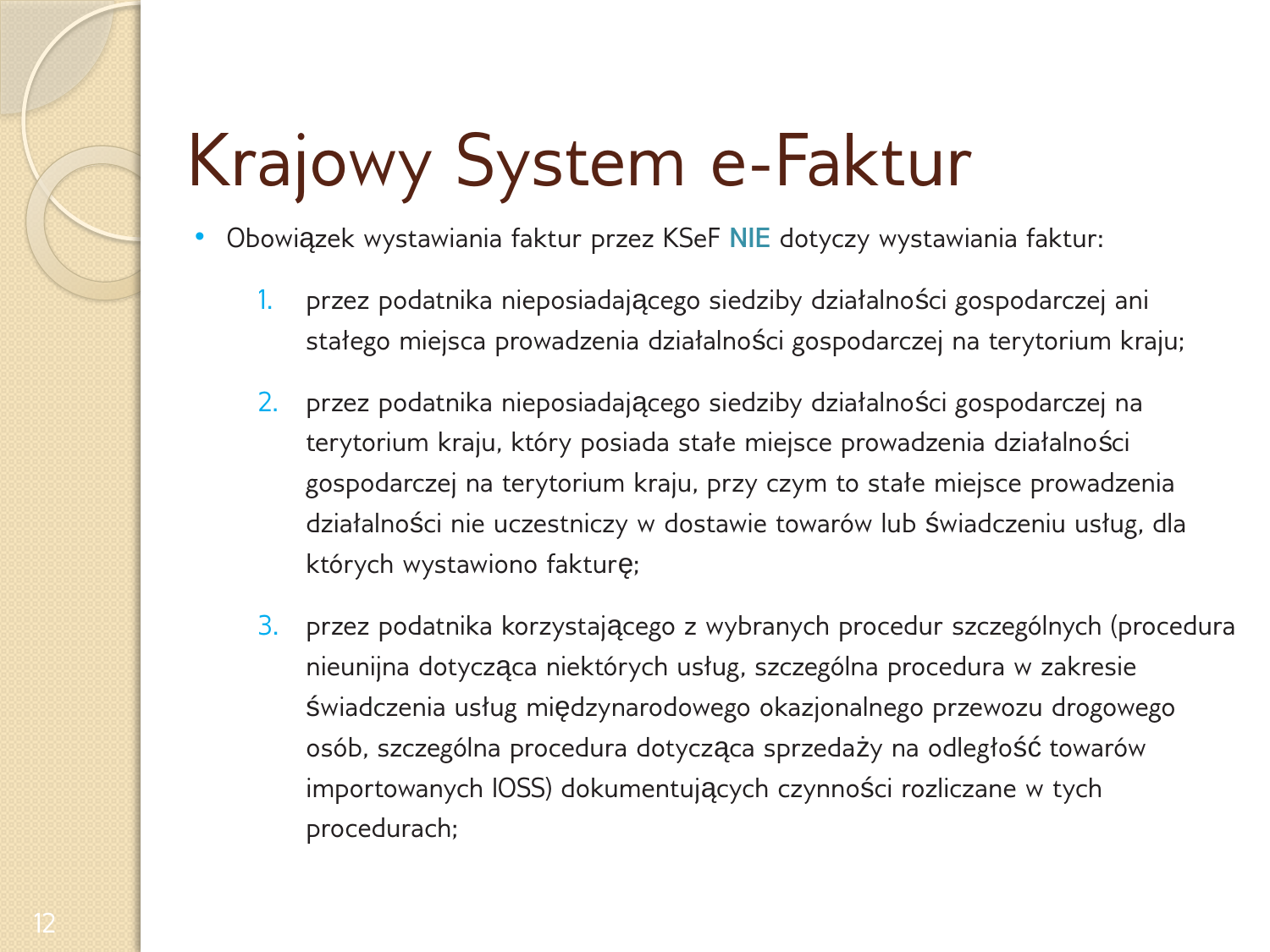

# Krajowy System e-Faktur
Obowiązek wystawiania faktur przez KSeF NIE dotyczy wystawiania faktur:
przez podatnika nieposiadającego siedziby działalności gospodarczej ani stałego miejsca prowadzenia działalności gospodarczej na terytorium kraju;
przez podatnika nieposiadającego siedziby działalności gospodarczej na terytorium kraju, który posiada stałe miejsce prowadzenia działalności gospodarczej na terytorium kraju, przy czym to stałe miejsce prowadzenia działalności nie uczestniczy w dostawie towarów lub świadczeniu usług, dla których wystawiono fakturę;
przez podatnika korzystającego z wybranych procedur szczególnych (procedura nieunijna dotycząca niektórych usług, szczególna procedura w zakresie świadczenia usług międzynarodowego okazjonalnego przewozu drogowego osób, szczególna procedura dotycząca sprzedaży na odległość towarów importowanych IOSS) dokumentujących czynności rozliczane w tych procedurach;

12